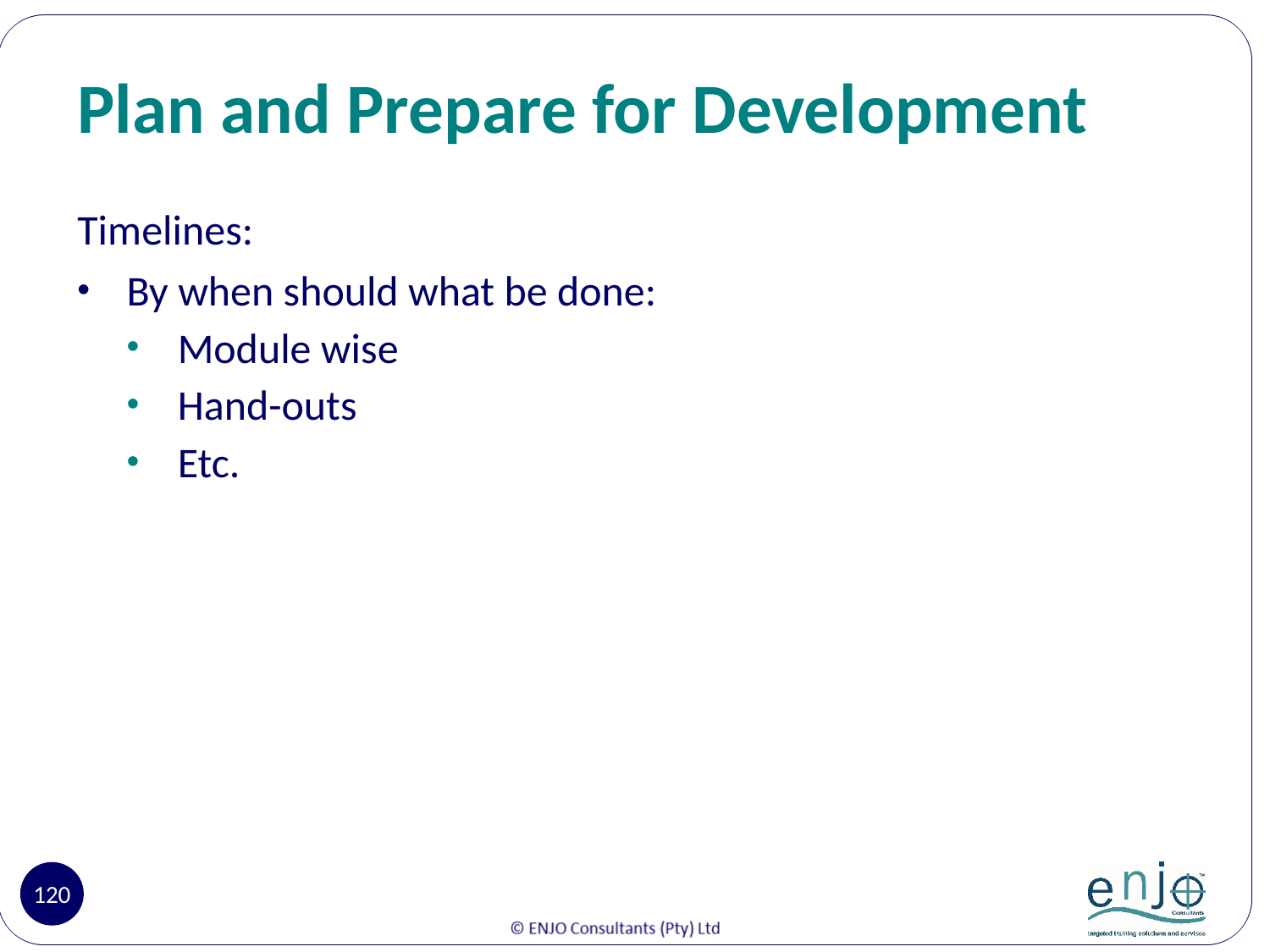

# Plan and Prepare for Development
Timelines:
By when should what be done:
Module wise
Hand-outs
Etc.

120